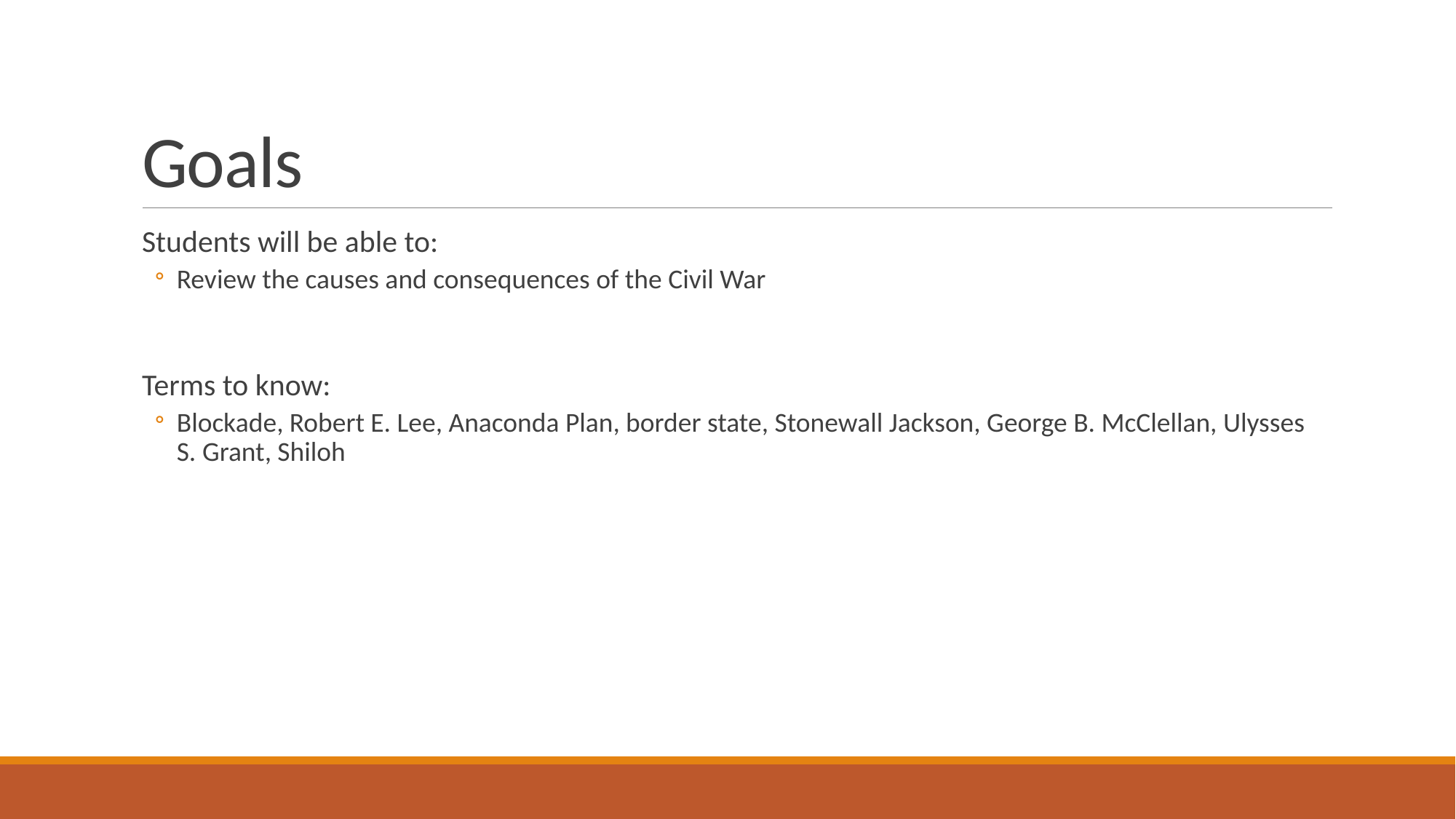

# Goals
Students will be able to:
Review the causes and consequences of the Civil War

Terms to know:
Blockade, Robert E. Lee, Anaconda Plan, border state, Stonewall Jackson, George B. McClellan, Ulysses S. Grant, Shiloh